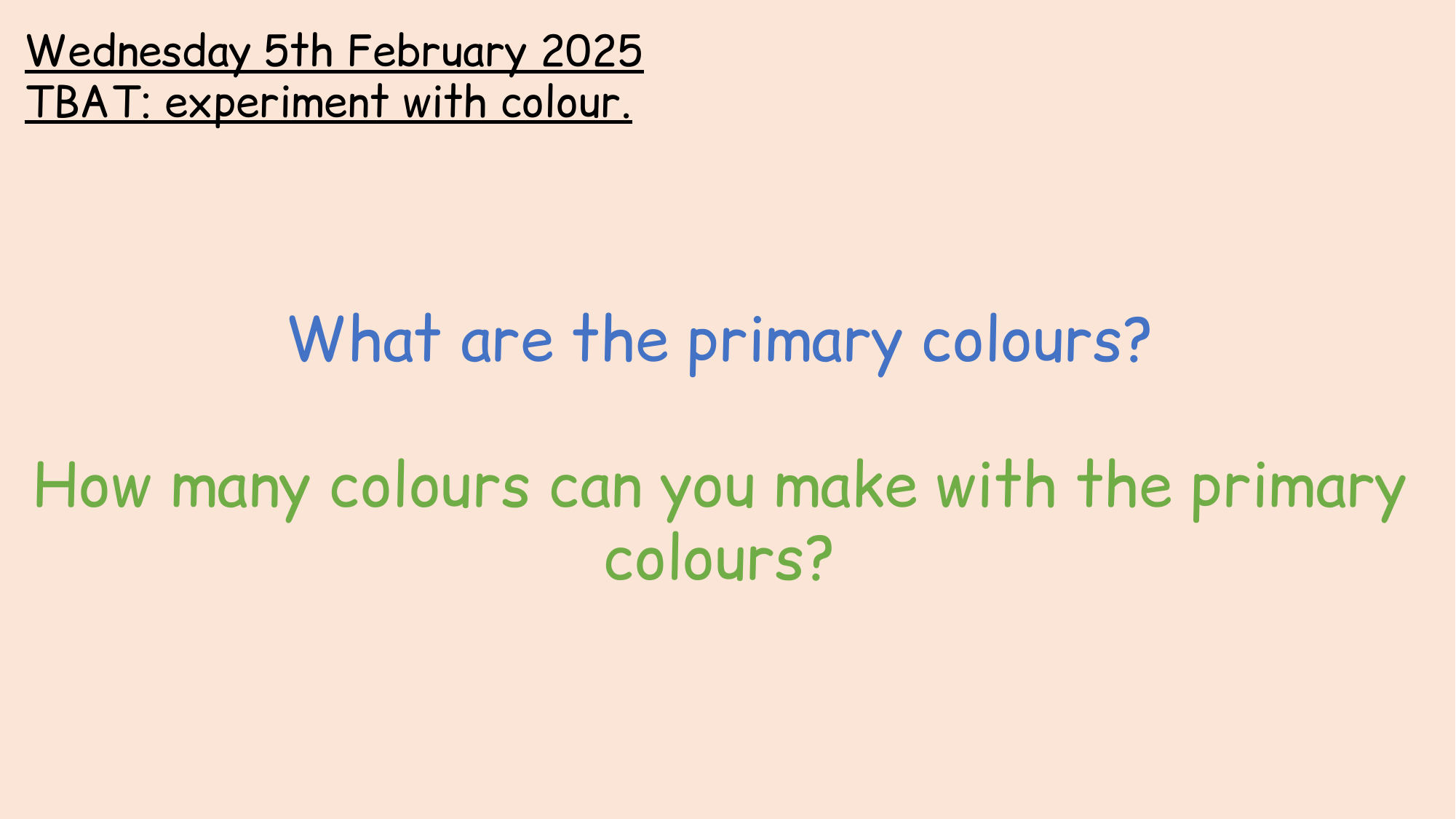

Wednesday 5th February 2025
TBAT: experiment with colour.

What are the primary colours?

How many colours can you make with the primary colours?